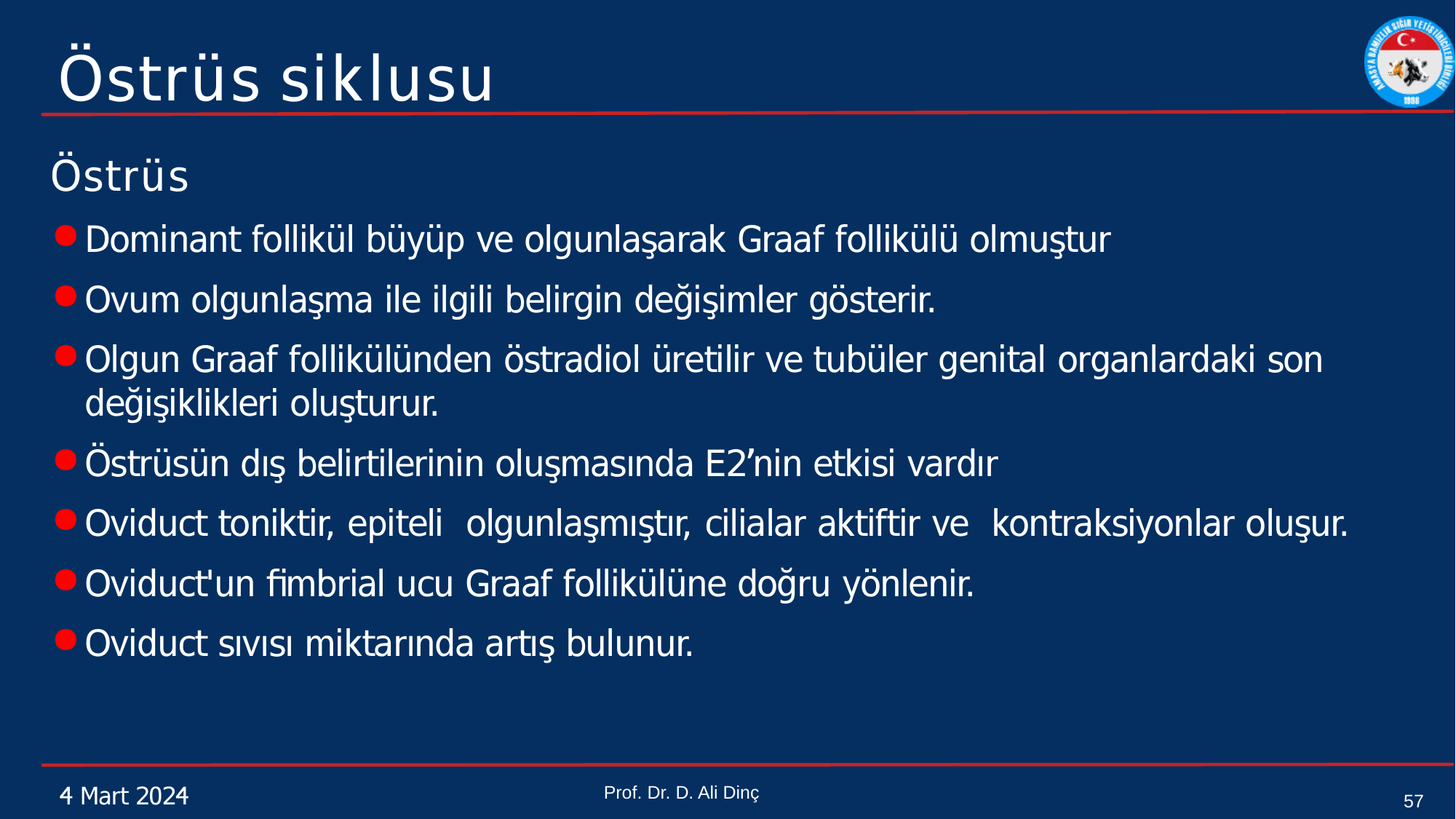

# Östrüs siklusu
Östrüs
Dominant follikül büyüp ve olgunlaşarak Graaf follikülü olmuştur
Ovum olgunlaşma ile ilgili belirgin değişimler gösterir.
Olgun Graaf follikülünden östradiol üretilir ve tubüler genital organlardaki son değişiklikleri oluşturur.
Östrüsün dış belirtilerinin oluşmasında E2’nin etkisi vardır
Oviduct toniktir, epiteli  olgunlaşmıştır, cilialar aktiftir ve  kontraksiyonlar oluşur.
Oviduct'un fimbrial ucu Graaf follikülüne doğru yönlenir.
Oviduct sıvısı miktarında artış bulunur.
4 Mart 2024
Prof. Dr. D. Ali Dinç
57